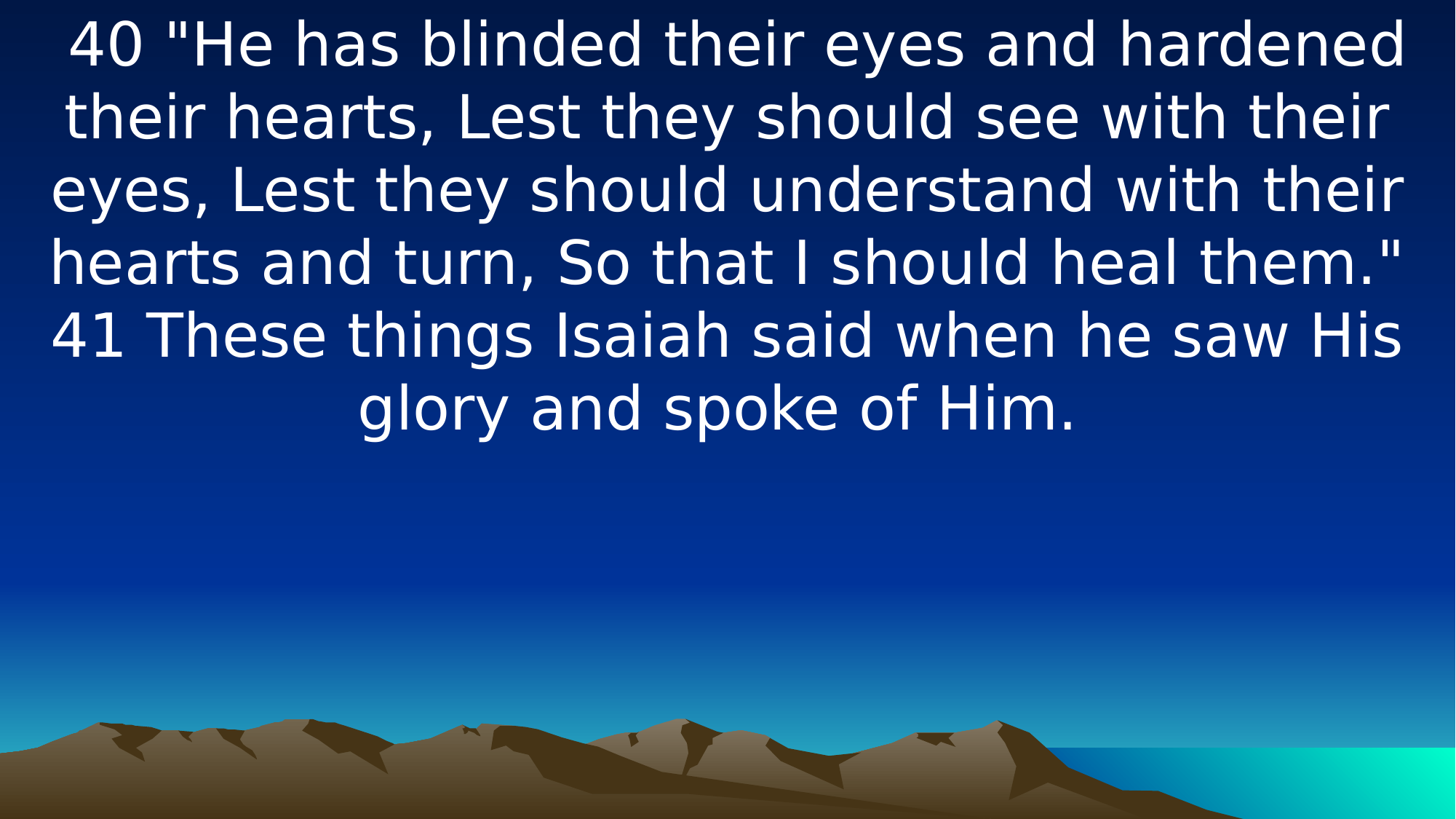

40 "He has blinded their eyes and hardened their hearts, Lest they should see with their eyes, Lest they should understand with their hearts and turn, So that I should heal them." 41 These things Isaiah said when he saw His glory and spoke of Him.